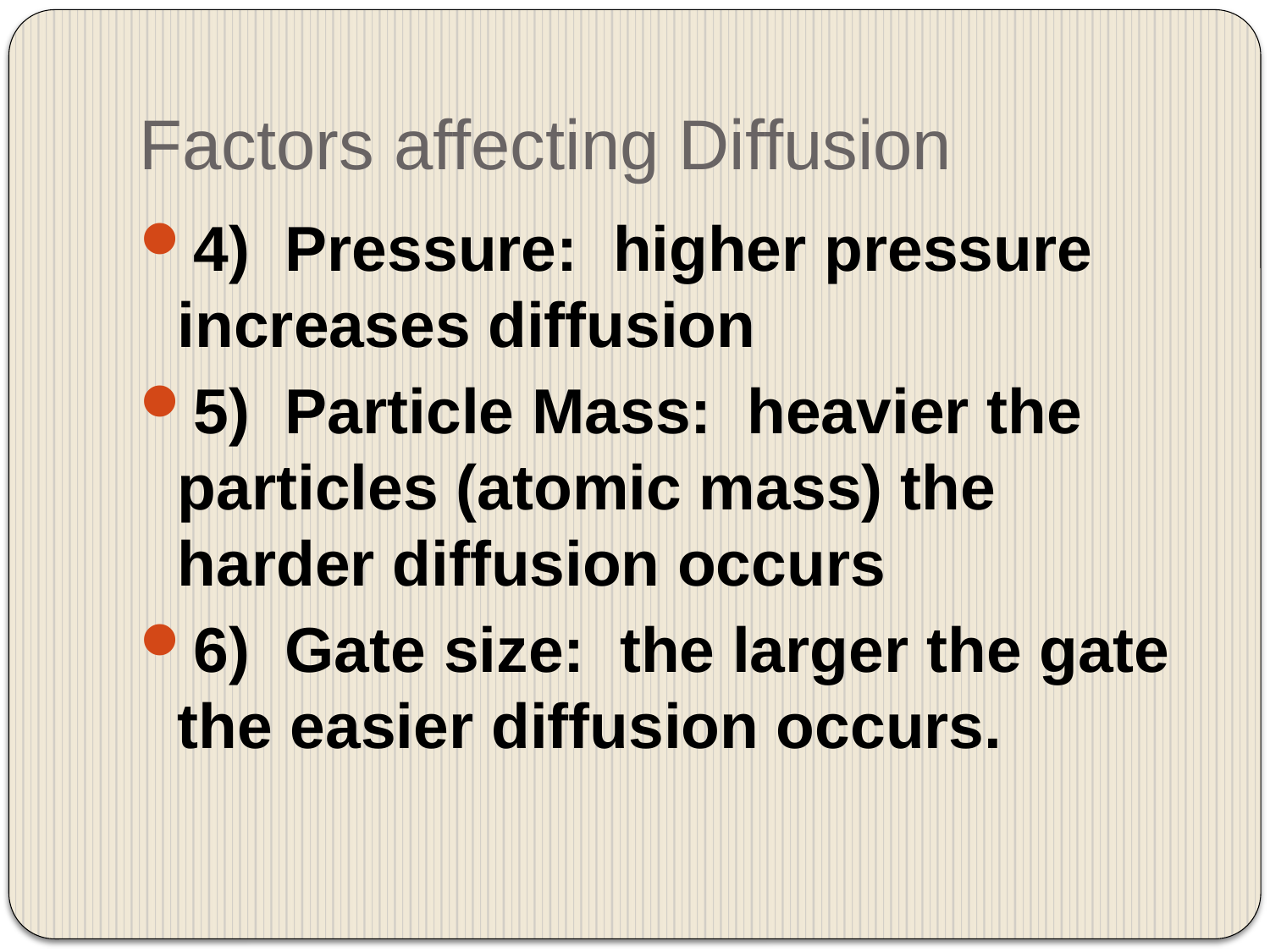

# Factors affecting Diffusion
4)  Pressure:  higher pressure increases diffusion
5)  Particle Mass:  heavier the particles (atomic mass) the harder diffusion occurs
6)  Gate size:  the larger the gate the easier diffusion occurs.